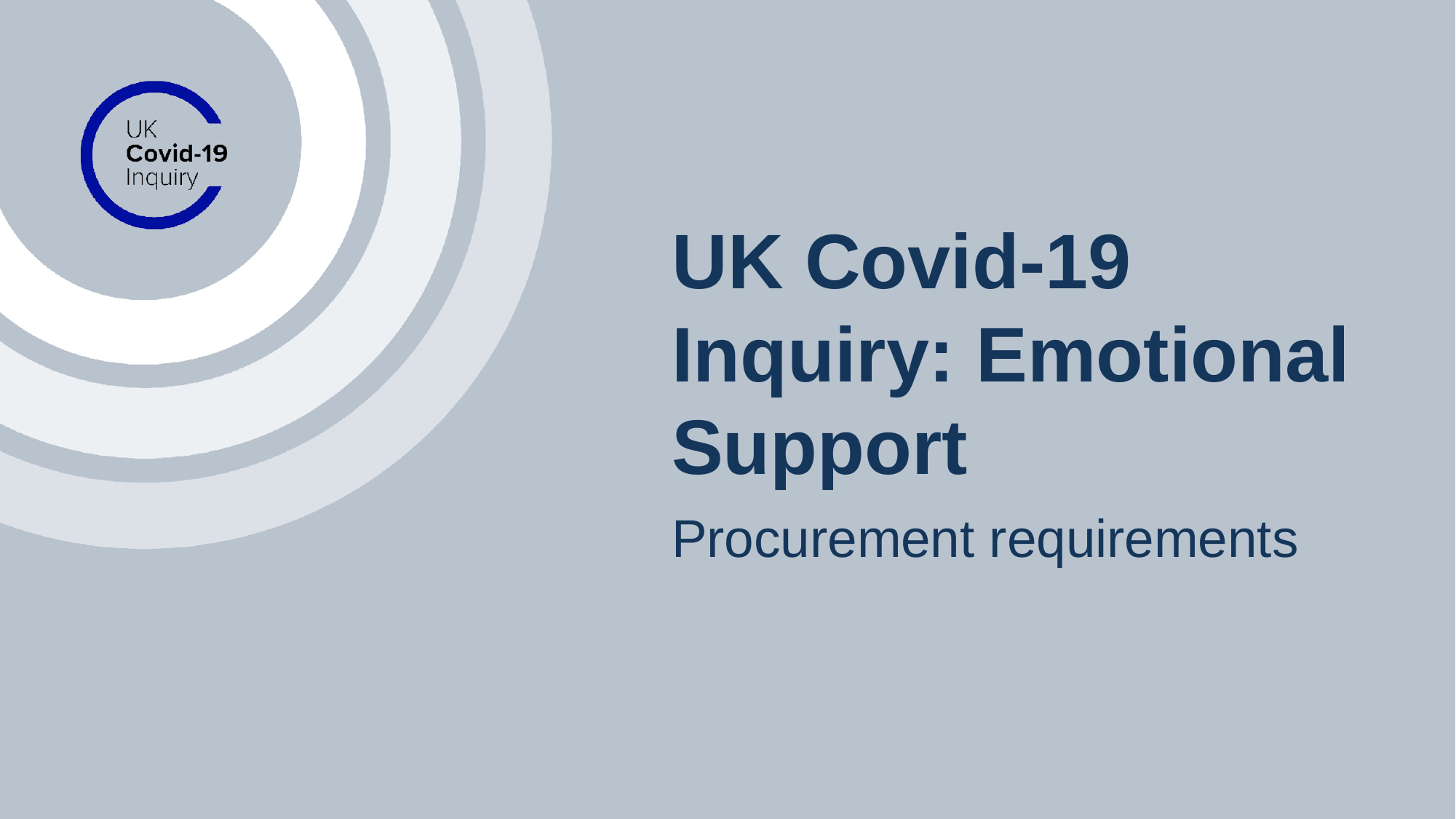

# UK Covid-19 Inquiry: Emotional Support
Procurement requirements